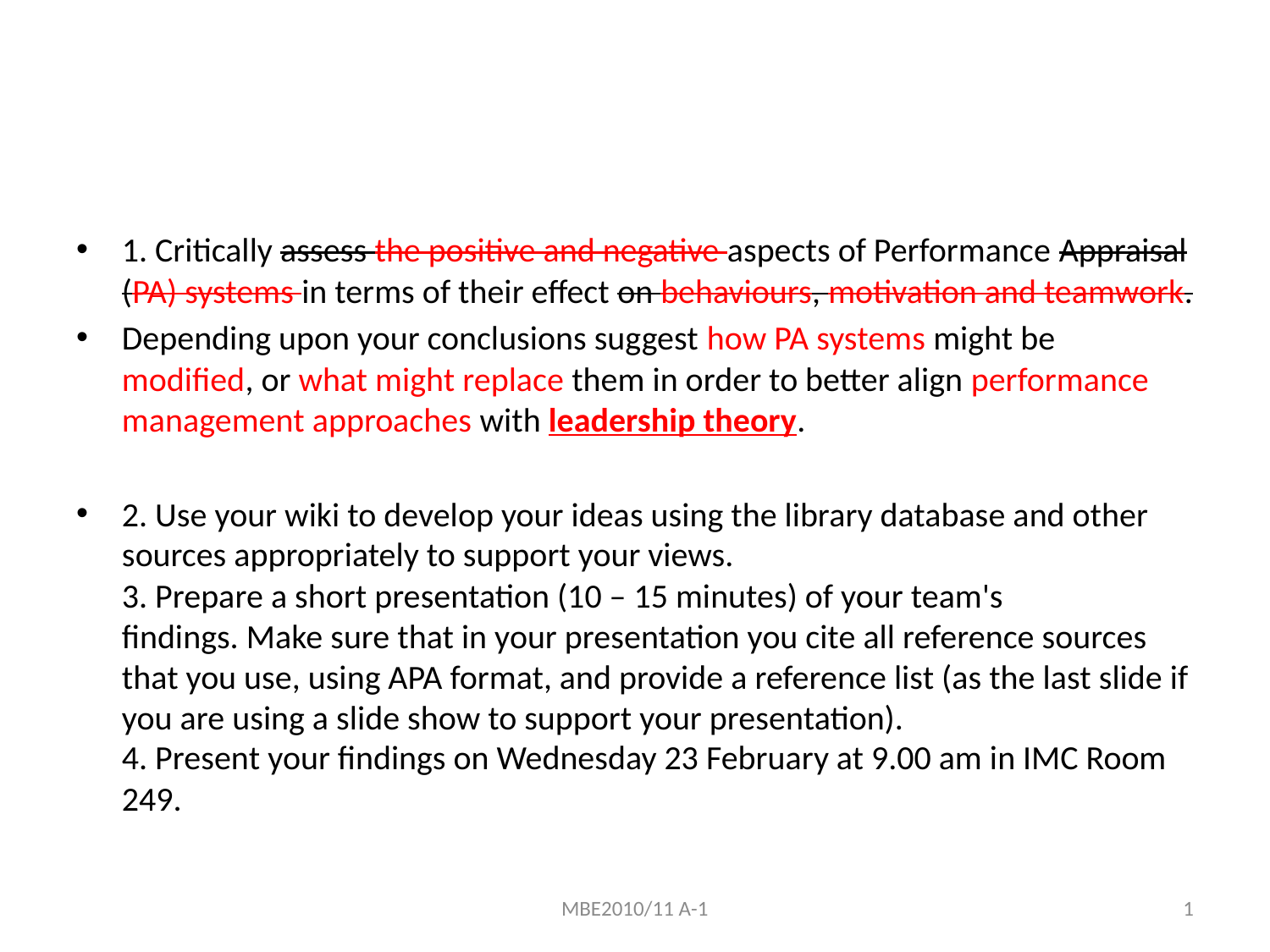

#
1. Critically assess the positive and negative aspects of Performance Appraisal (PA) systems in terms of their effect on behaviours, motivation and teamwork.
Depending upon your conclusions suggest how PA systems might be modified, or what might replace them in order to better align performance management approaches with leadership theory.

2. Use your wiki to develop your ideas using the library database and other sources appropriately to support your views.
3. Prepare a short presentation (10 – 15 minutes) of your team's findings. Make sure that in your presentation you cite all reference sources that you use, using APA format, and provide a reference list (as the last slide if you are using a slide show to support your presentation).
4. Present your findings on Wednesday 23 February at 9.00 am in IMC Room 249.
MBE2010/11 A-1
1